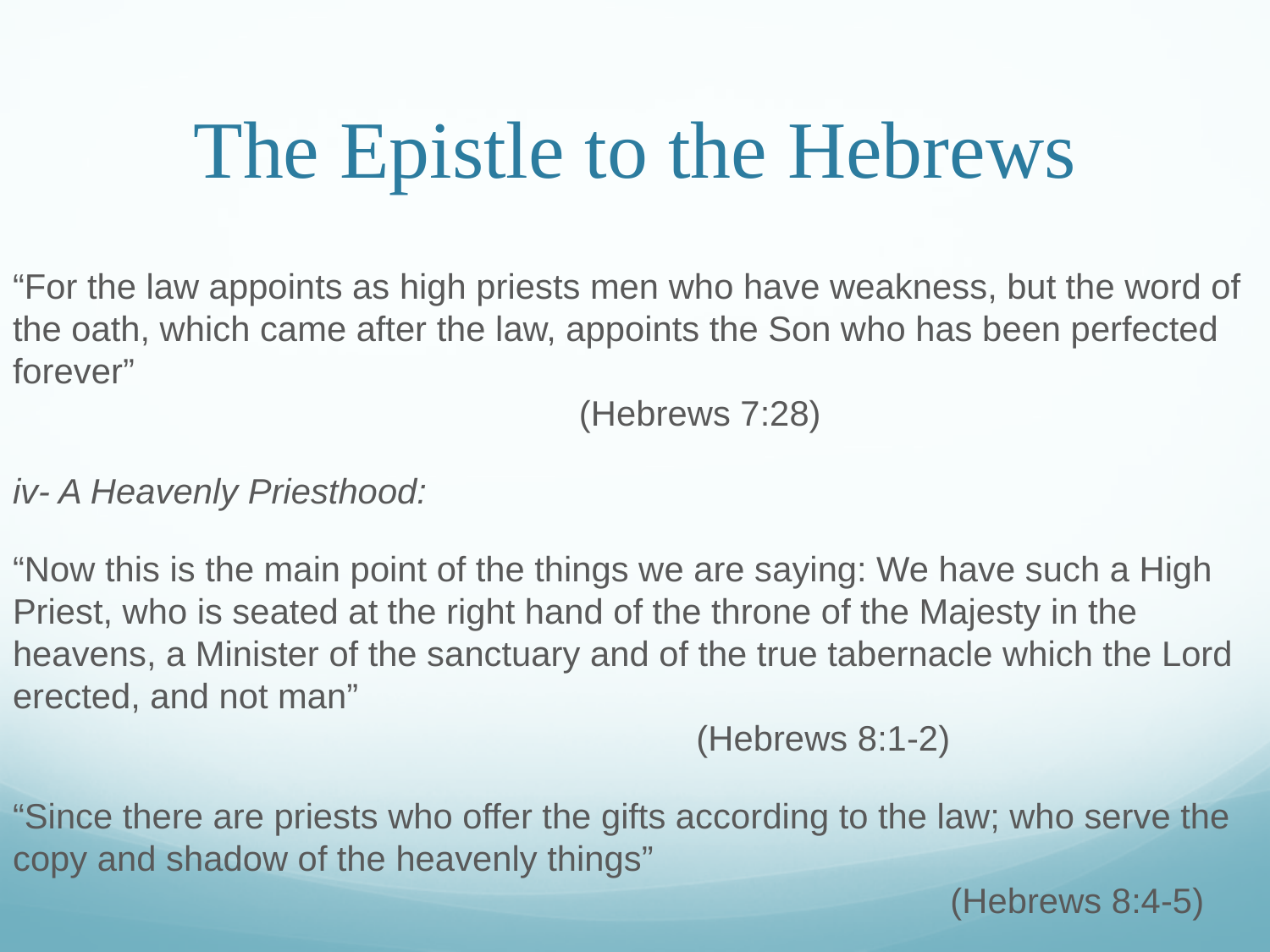

# The Epistle to the Hebrews
“For the law appoints as high priests men who have weakness, but the word of the oath, which came after the law, appoints the Son who has been perfected forever”				     									      (Hebrews 7:28)
iv- A Heavenly Priesthood:
“Now this is the main point of the things we are saying: We have such a High Priest, who is seated at the right hand of the throne of the Majesty in the heavens, a Minister of the sanctuary and of the true tabernacle which the Lord erected, and not man”											        	     (Hebrews 8:1-2)
“Since there are priests who offer the gifts according to the law; who serve the copy and shadow of the heavenly things”										          	     (Hebrews 8:4-5)